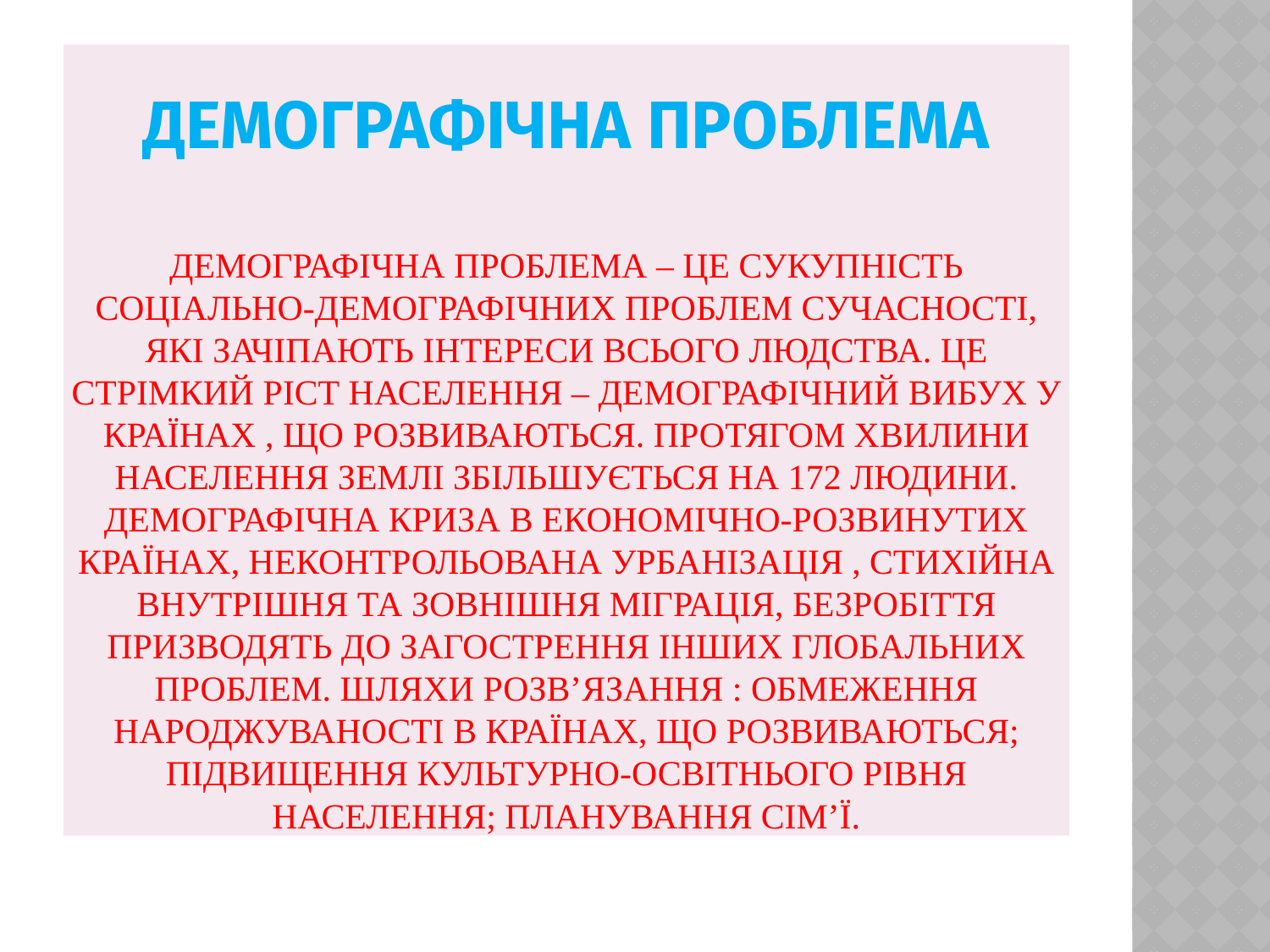

# Демографічна проблема Демографічна проблема – це сукупність соціально-демографічних проблем сучасності, які зачіпають інтереси всього людства. Це стрімкий ріст населення – демографічний вибух у країнах , що розвиваються. Протягом хвилини населення Землі збільшується на 172 людини. Демографічна криза в економічно-розвинутих країнах, неконтрольована урбанізація , стихійна внутрішня та зовнішня міграція, безробіття призводять до загострення інших глобальних проблем. Шляхи розв’язання : обмеження народжуваності в країнах, що розвиваються; підвищення культурно-освітнього рівня населення; планування сім’ї.